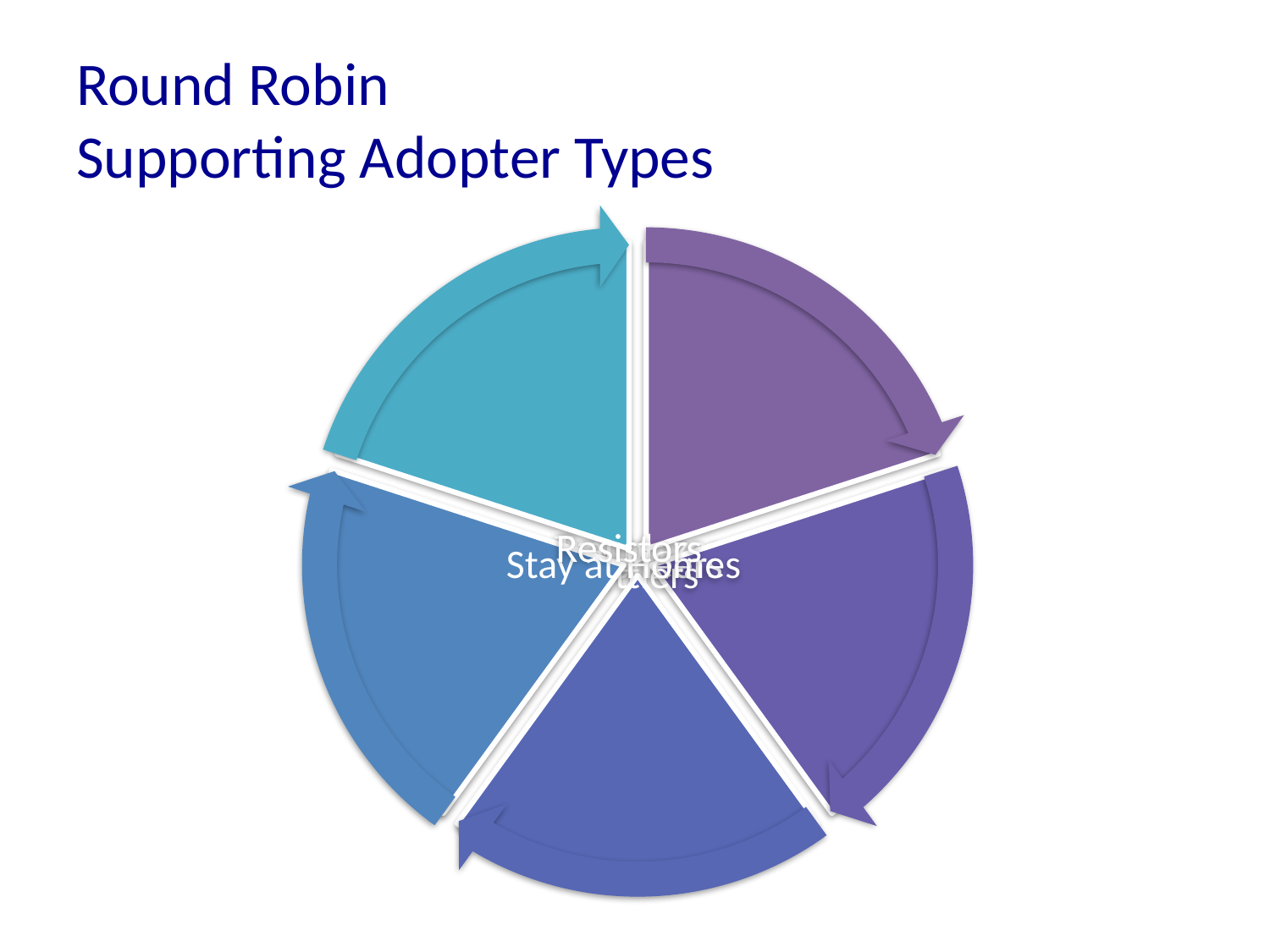

# Round Robin Supporting Adopter Types

Trailblazers
Pioneers
Settlers
Stay at Homes
Resistors